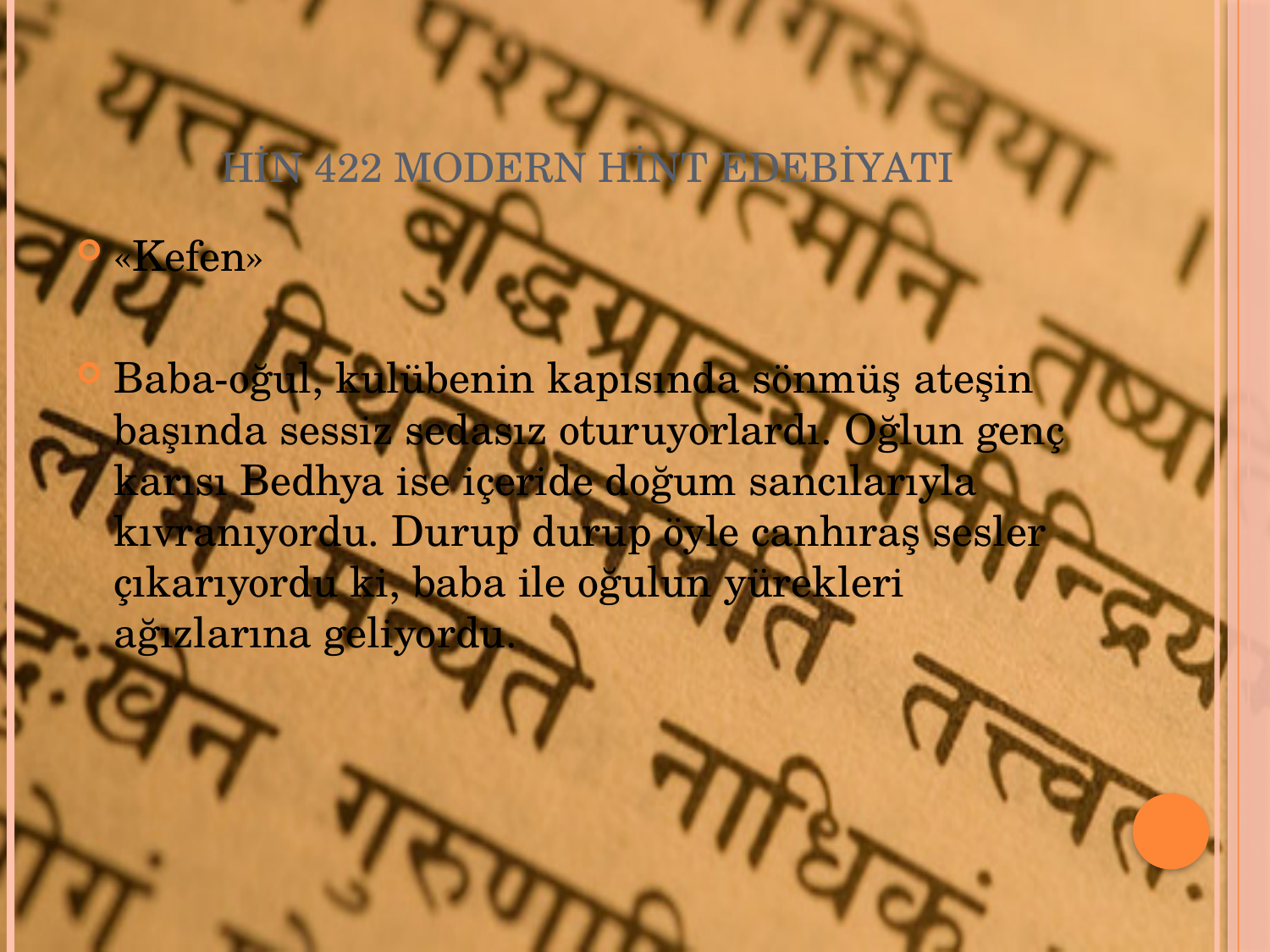

# HİN 422 MODERN HİNT EDEBİYATI
«Kefen»

Baba-oğul, kulübenin kapısında sönmüş ateşin başında sessiz sedasız oturuyorlardı. Oğlun genç karısı Bedhya ise içeride doğum sancılarıyla kıvranıyordu. Durup durup öyle canhıraş sesler çıkarıyordu ki, baba ile oğulun yürekleri ağızlarına geliyordu.